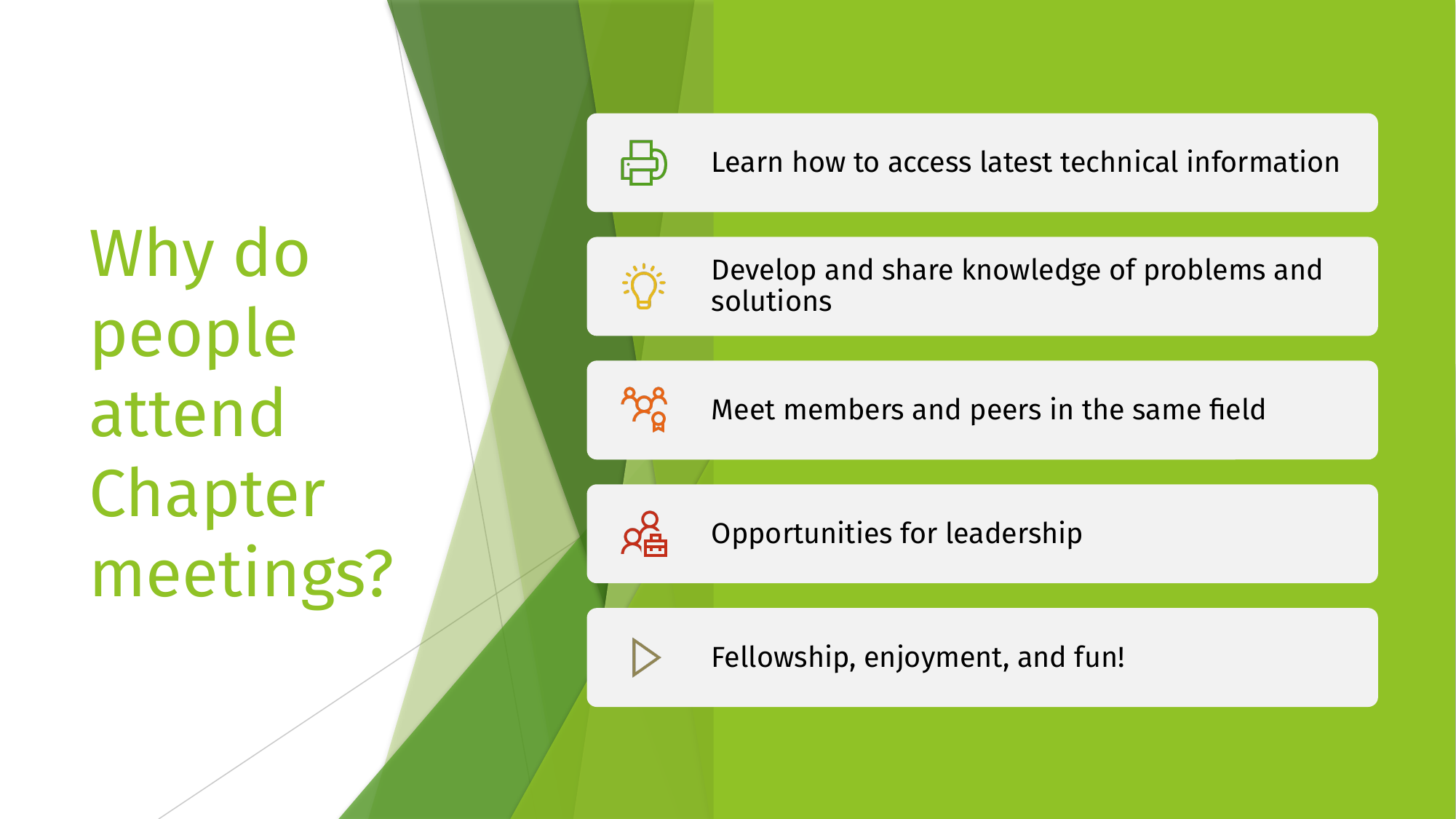

Learn how to access latest technical information
Develop and share knowledge of problems and solutions
Meet members and peers in the same field
Opportunities for leadership
Fellowship, enjoyment, and fun!
# Why do people attend Chapter meetings?